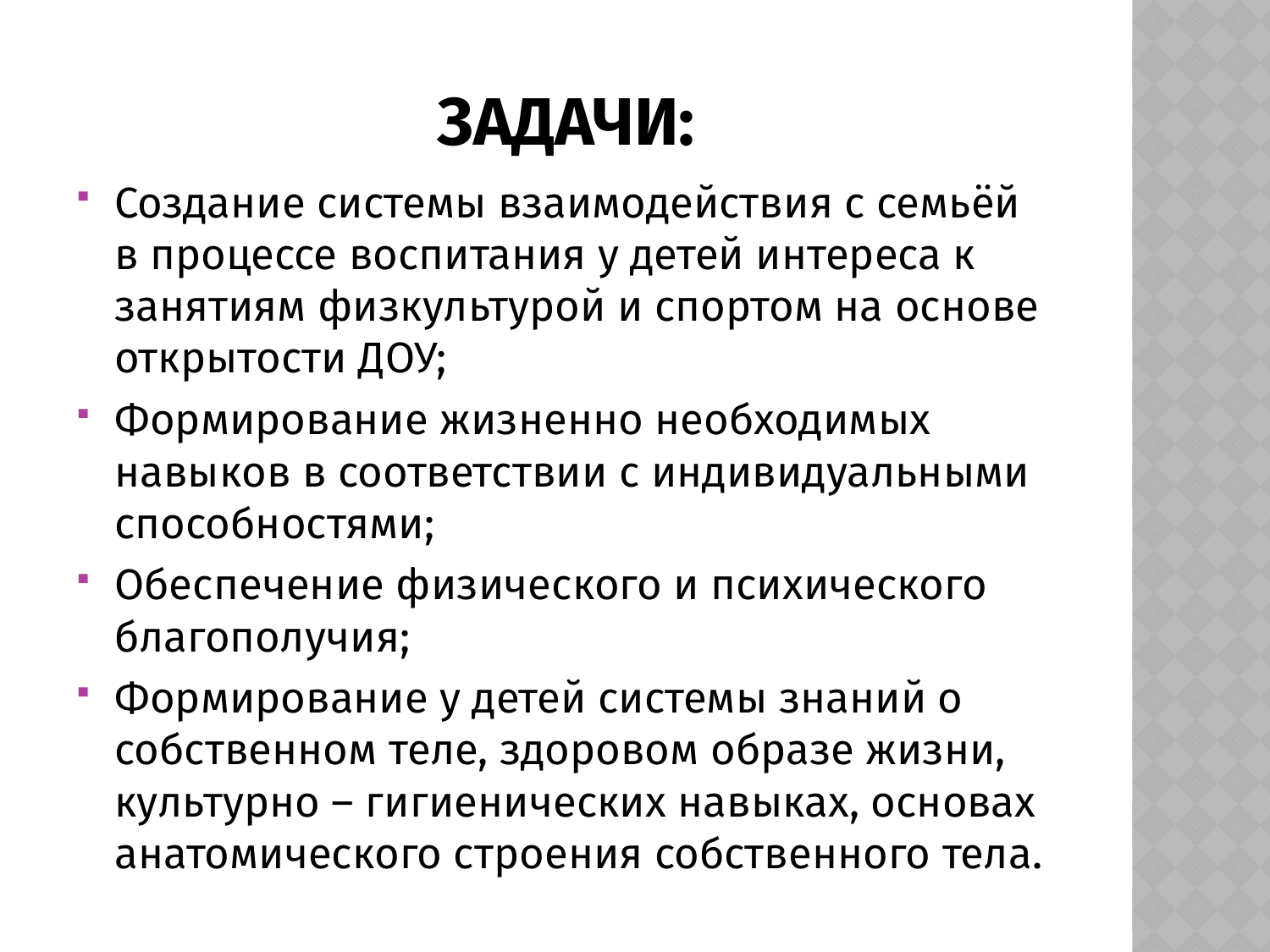

# Задачи:
Создание системы взаимодействия с семьёй в процессе воспитания у детей интереса к занятиям физкультурой и спортом на основе открытости ДОУ;
Формирование жизненно необходимых навыков в соответствии с индивидуальными способностями;
Обеспечение физического и психического благополучия;
Формирование у детей системы знаний о собственном теле, здоровом образе жизни, культурно – гигиенических навыках, основах анатомического строения собственного тела.